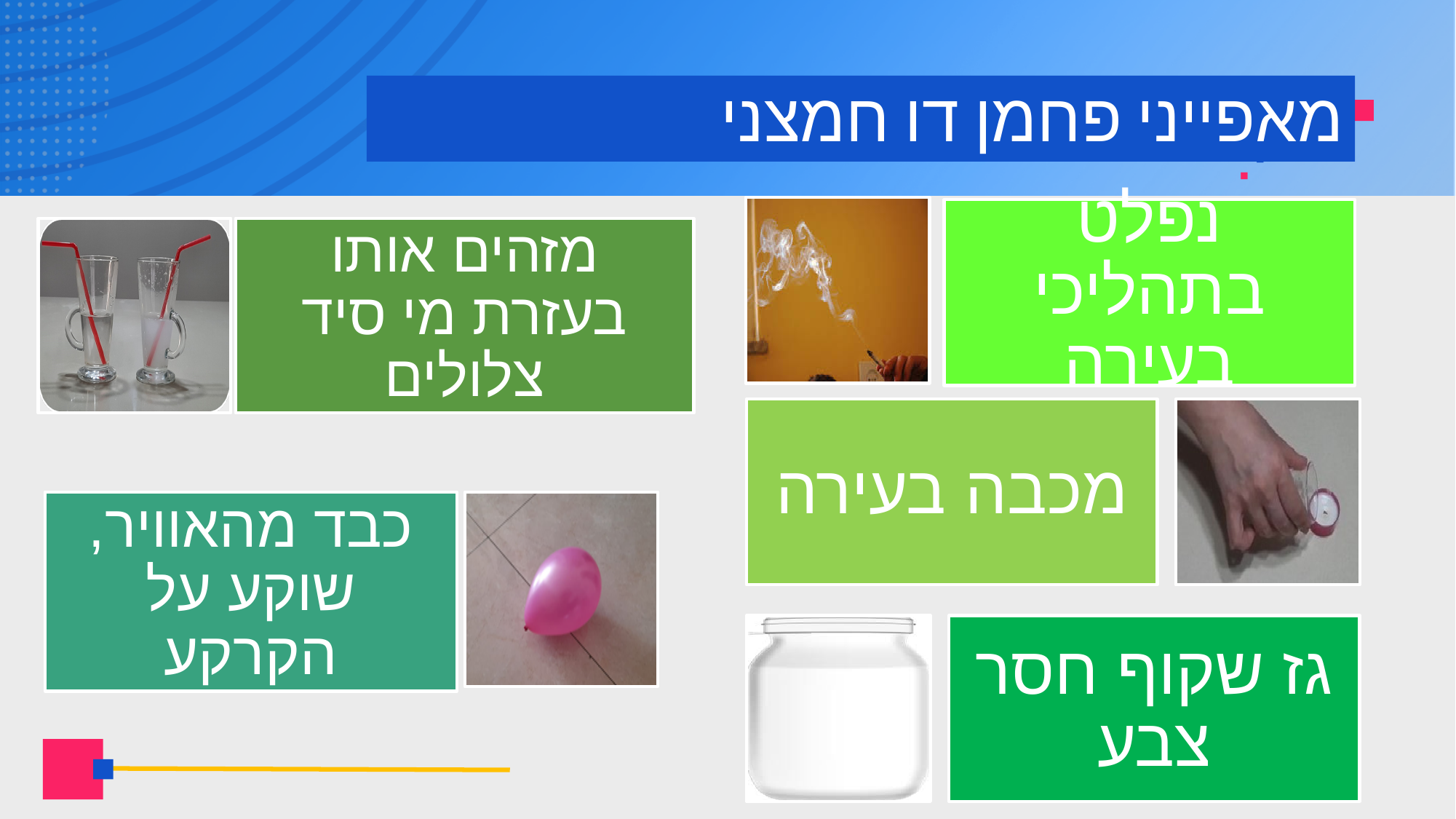

# מאפייני פחמן דו חמצני
מזהים אותו בעזרת מי סיד צלולים
כבד מהאוויר, שוקע על הקרקע
נפלט בתהליכי בעירה
מכבה בעירה
גז שקוף חסר צבע